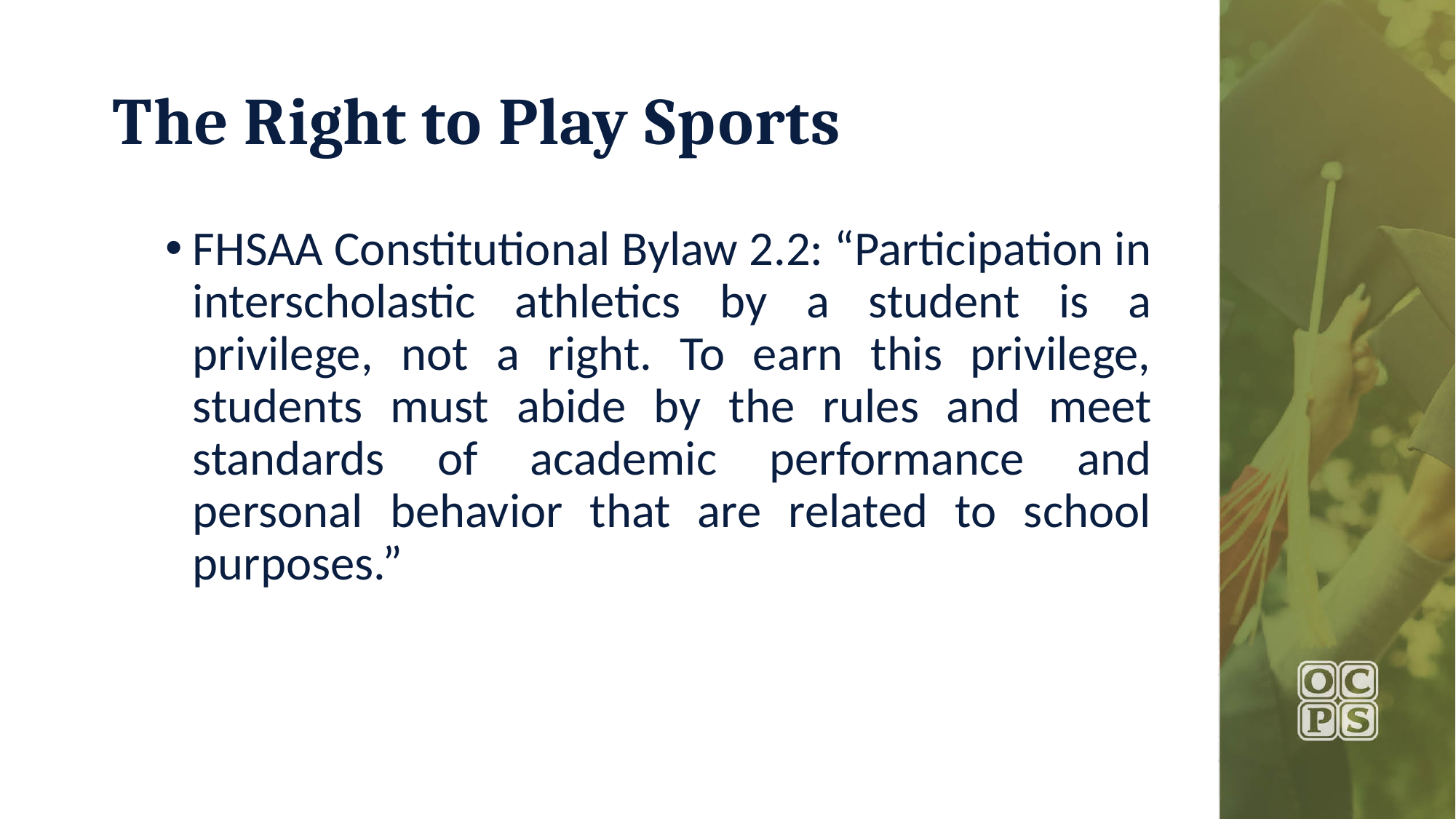

# The Right to Play Sports
FHSAA Constitutional Bylaw 2.2: “Participation in interscholastic athletics by a student is a privilege, not a right. To earn this privilege, students must abide by the rules and meet standards of academic performance and personal behavior that are related to school purposes.”